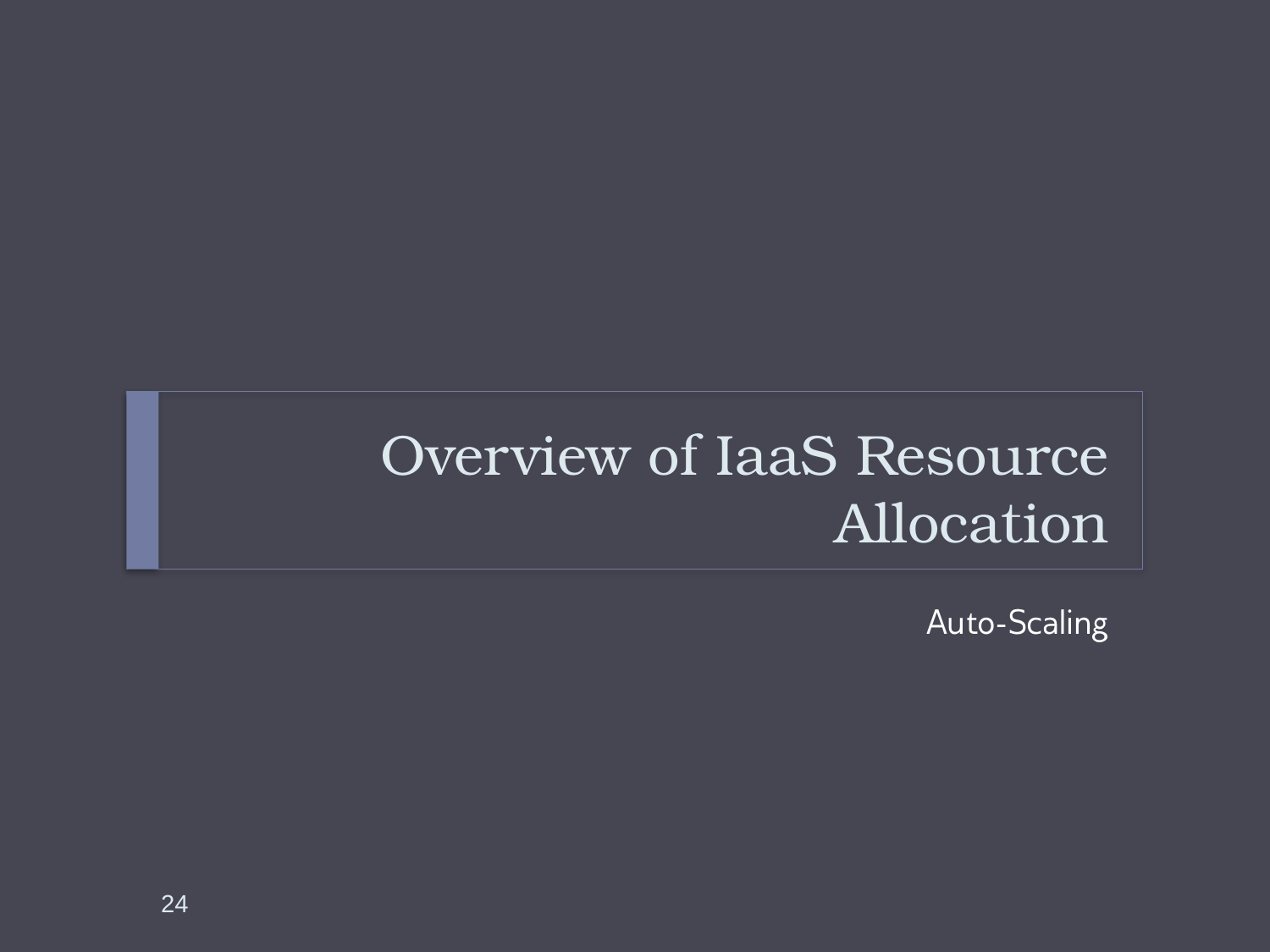

# Overview of IaaS Resource Allocation
Auto-Scaling
24